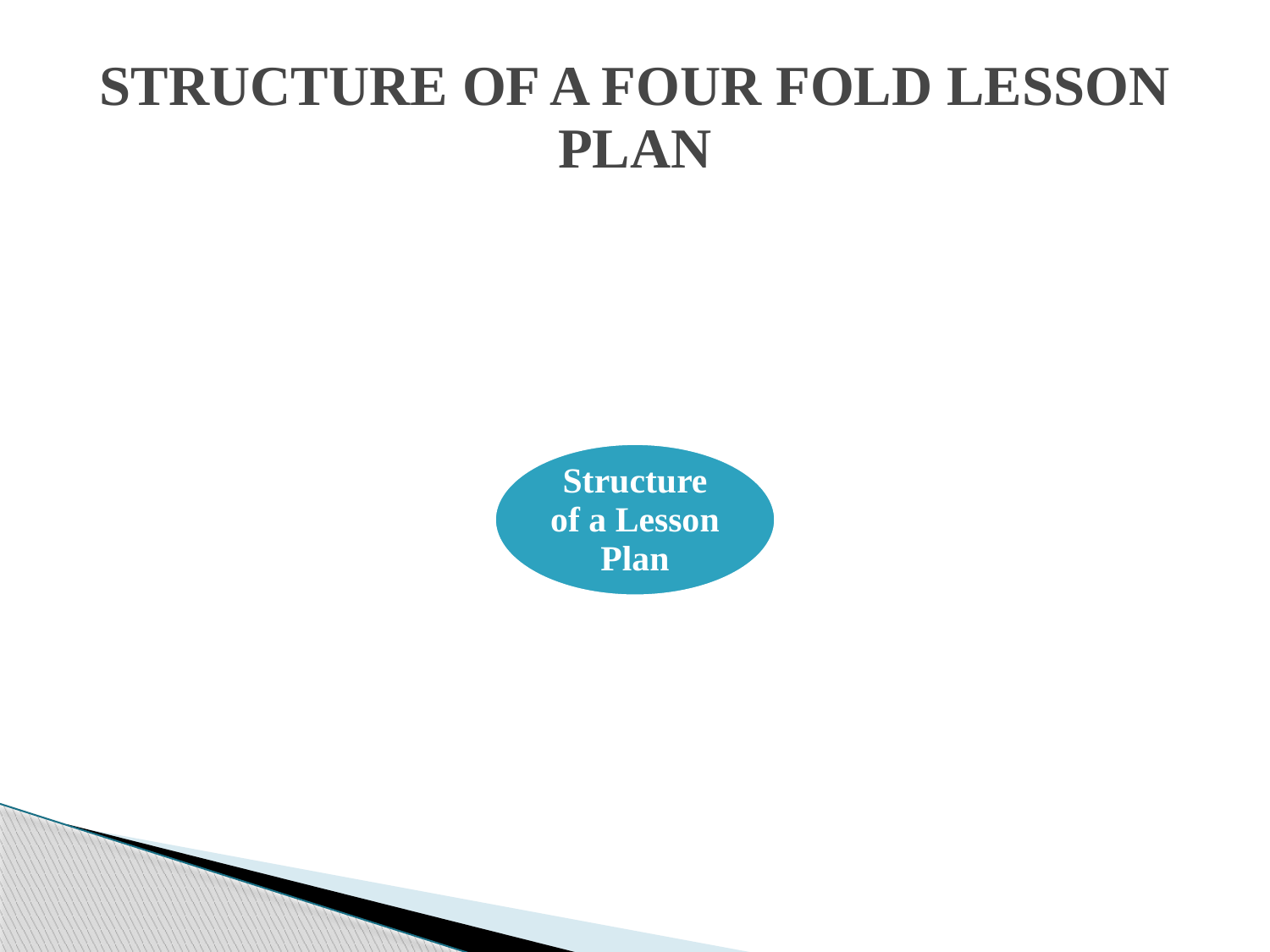

# STRUCTURE OF A FOUR FOLD LESSON PLAN
Structure of a Lesson Plan